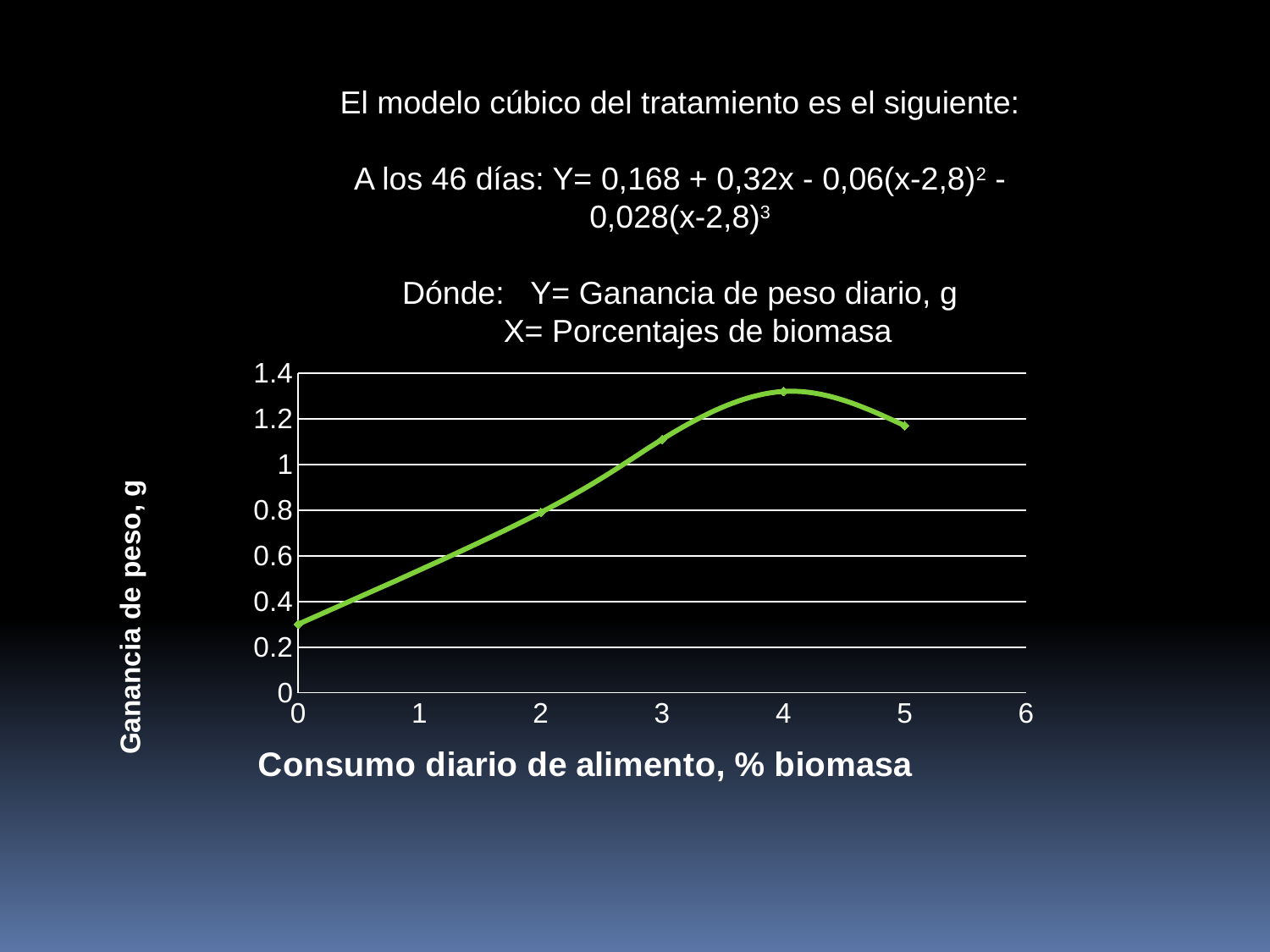

El modelo cúbico del tratamiento es el siguiente:

A los 46 días: Y= 0,168 + 0,32x - 0,06(x-2,8)2 - 0,028(x-2,8)3

Dónde:   Y= Ganancia de peso diario, g
    X= Porcentajes de biomasa

### Chart: Consumo diario de alimento, % biomasa

| Category | Ganancia Peso |
|---|---|